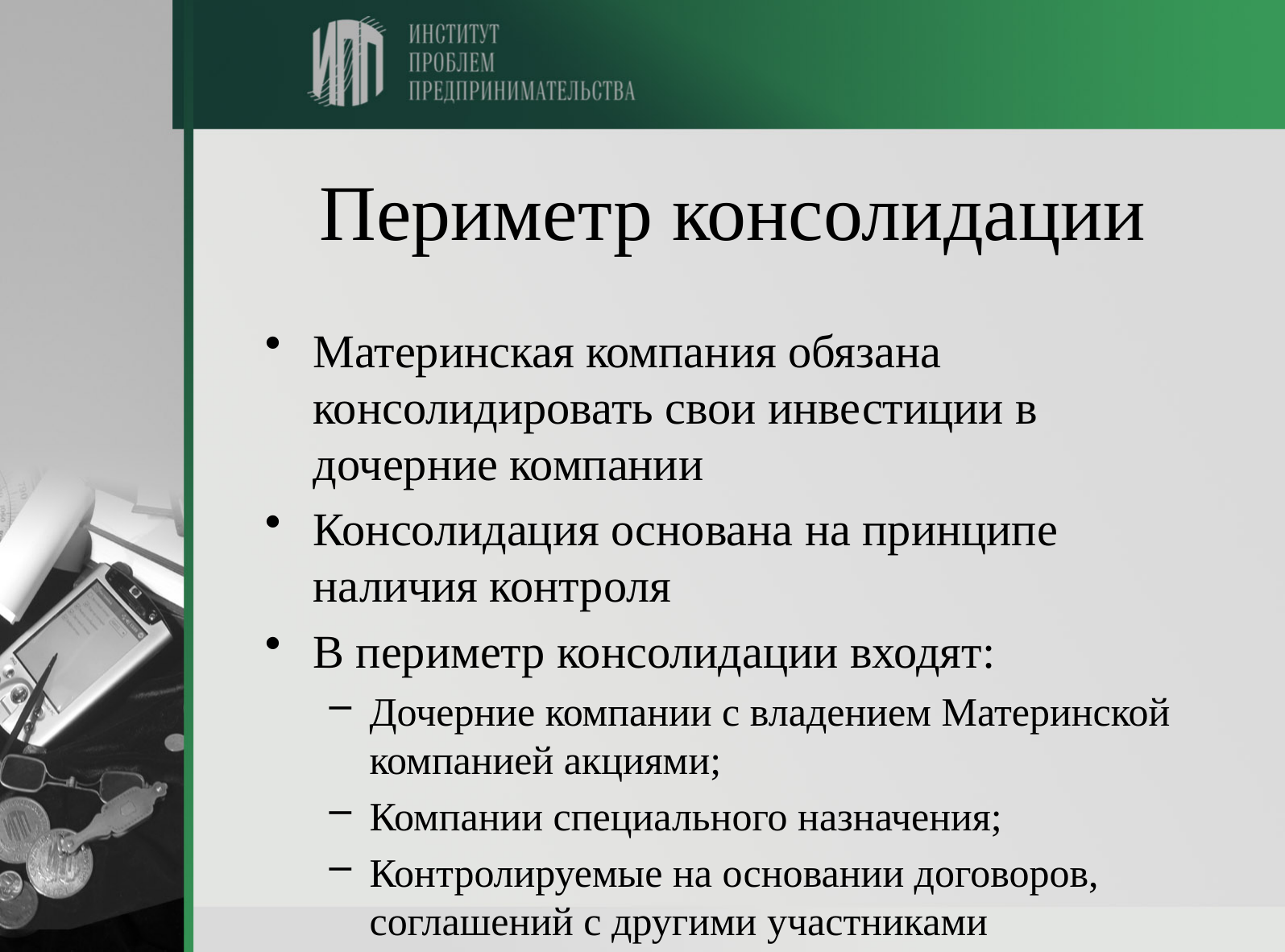

# Периметр консолидации
Материнская компания обязана консолидировать свои инвестиции в дочерние компании
Консолидация основана на принципе наличия контроля
В периметр консолидации входят:
Дочерние компании с владением Материнской компанией акциями;
Компании специального назначения;
Контролируемые на основании договоров, соглашений с другими участниками